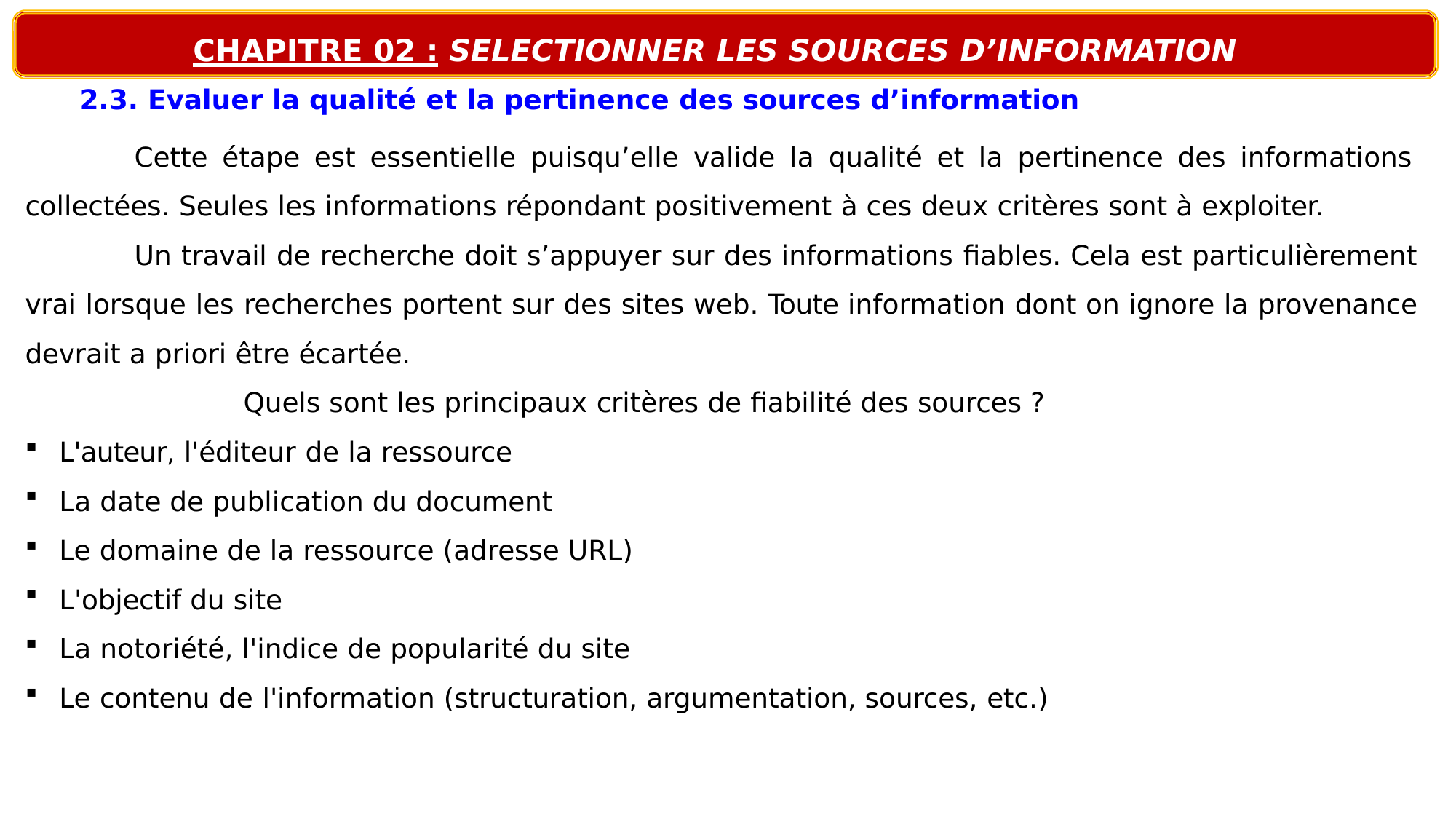

# CHAPITRE 02 : SELECTIONNER LES SOURCES D’INFORMATION
2.3. Evaluer la qualité et la pertinence des sources d’information
Cette étape est essentielle puisqu’elle valide la qualité et la pertinence des informations  collectées. Seules les informations répondant positivement à ces deux critères sont à exploiter.
Un travail de recherche doit s’appuyer sur des informations fiables. Cela est particulièrement  vrai lorsque les recherches portent sur des sites web. Toute information dont on ignore la provenance  devrait a priori être écartée.
Quels sont les principaux critères de fiabilité des sources ?
L'auteur, l'éditeur de la ressource
La date de publication du document
Le domaine de la ressource (adresse URL)
L'objectif du site
La notoriété, l'indice de popularité du site
Le contenu de l'information (structuration, argumentation, sources, etc.)